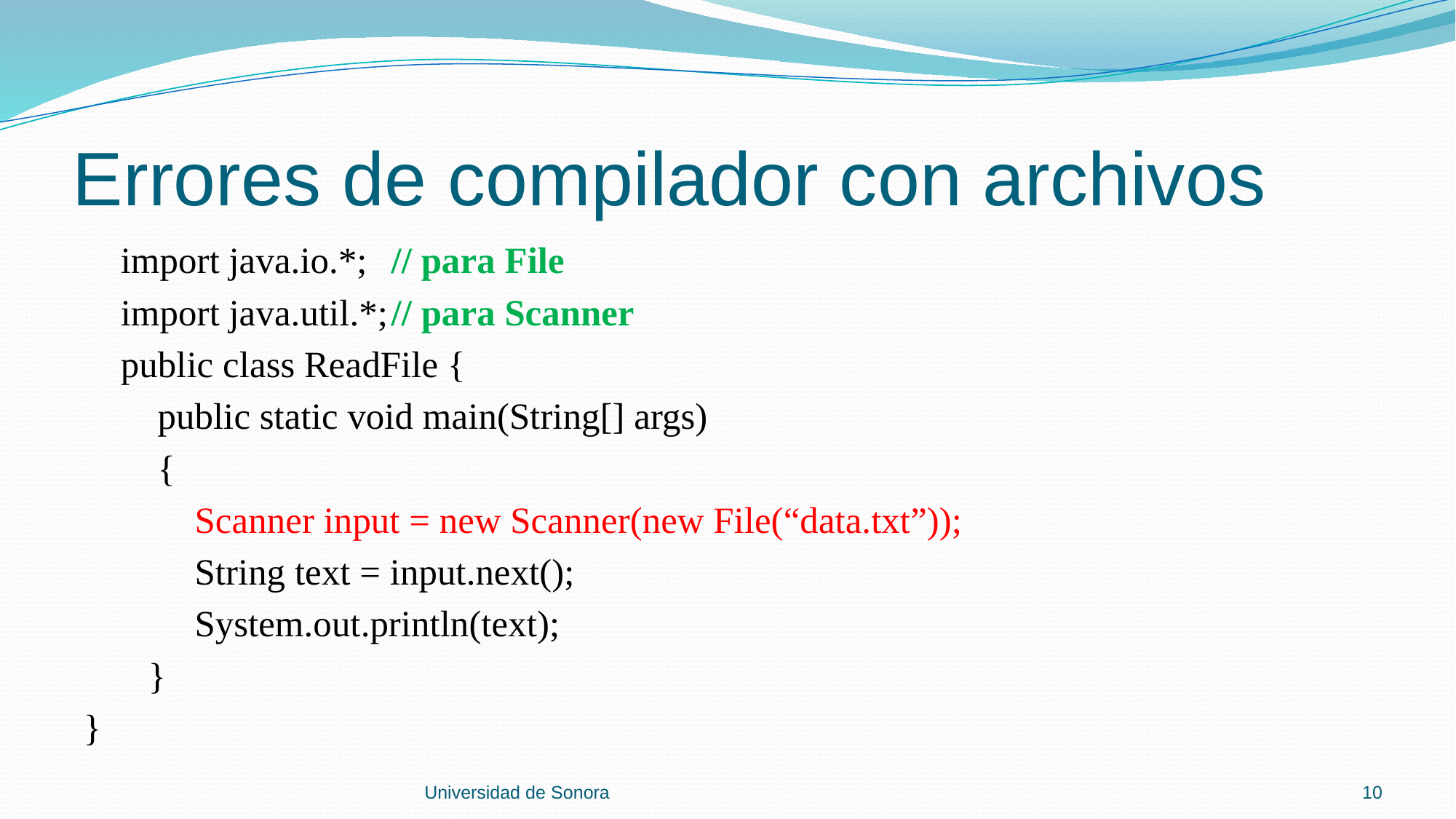

# Errores de compilador con archivos
    import java.io.*;		// para File
    import java.util.*;		// para Scanner
    public class ReadFile {
        public static void main(String[] args)
        {
            Scanner input = new Scanner(new File(“data.txt”));
            String text = input.next();
            System.out.println(text);
       }
}
Universidad de Sonora
10